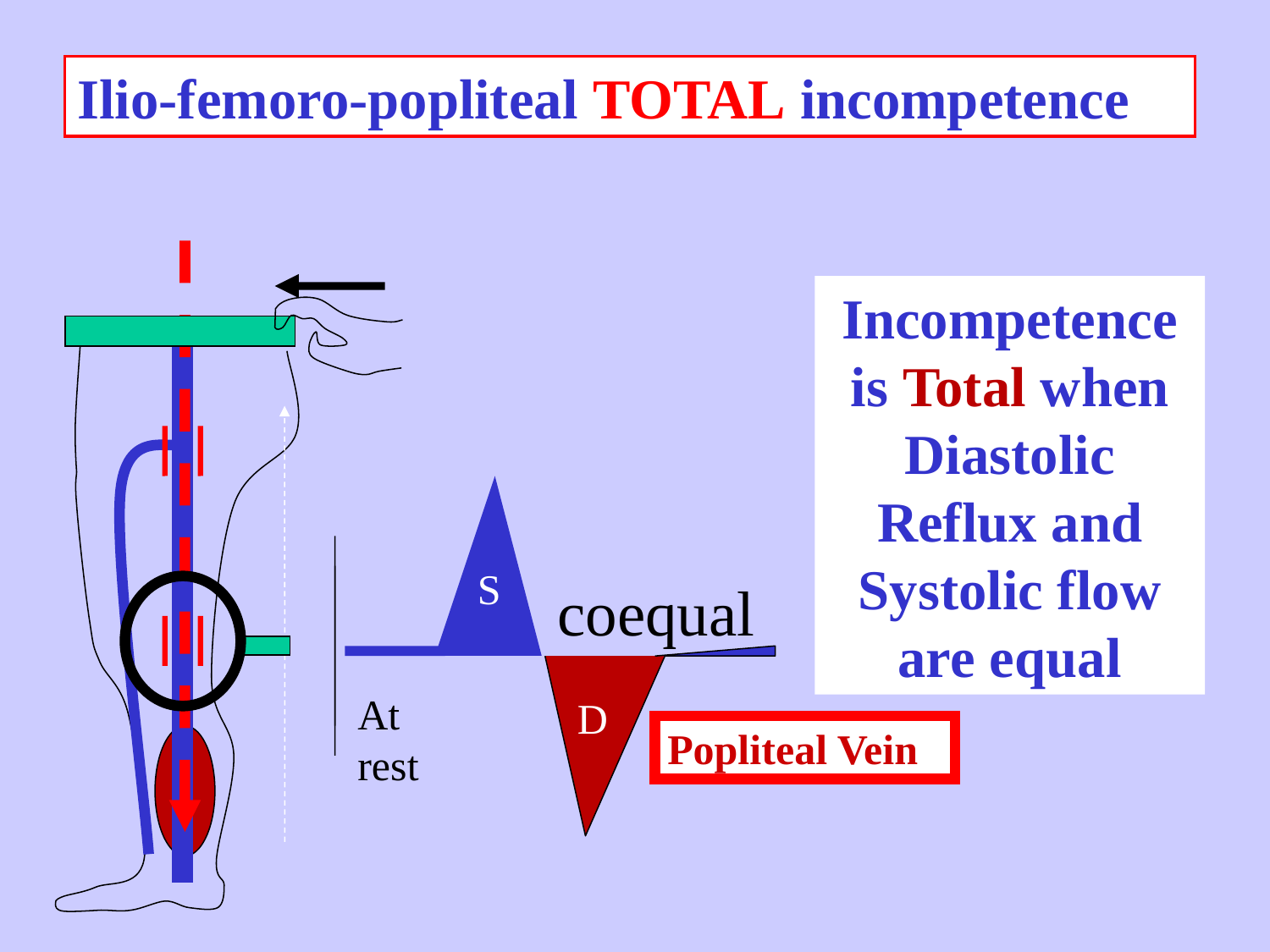

Ilio-femoro-popliteal TOTAL incompetence

Incompetence is Total when Diastolic Reflux and Systolic flow are equal

S

coequal

At rest
D
Popliteal Vein